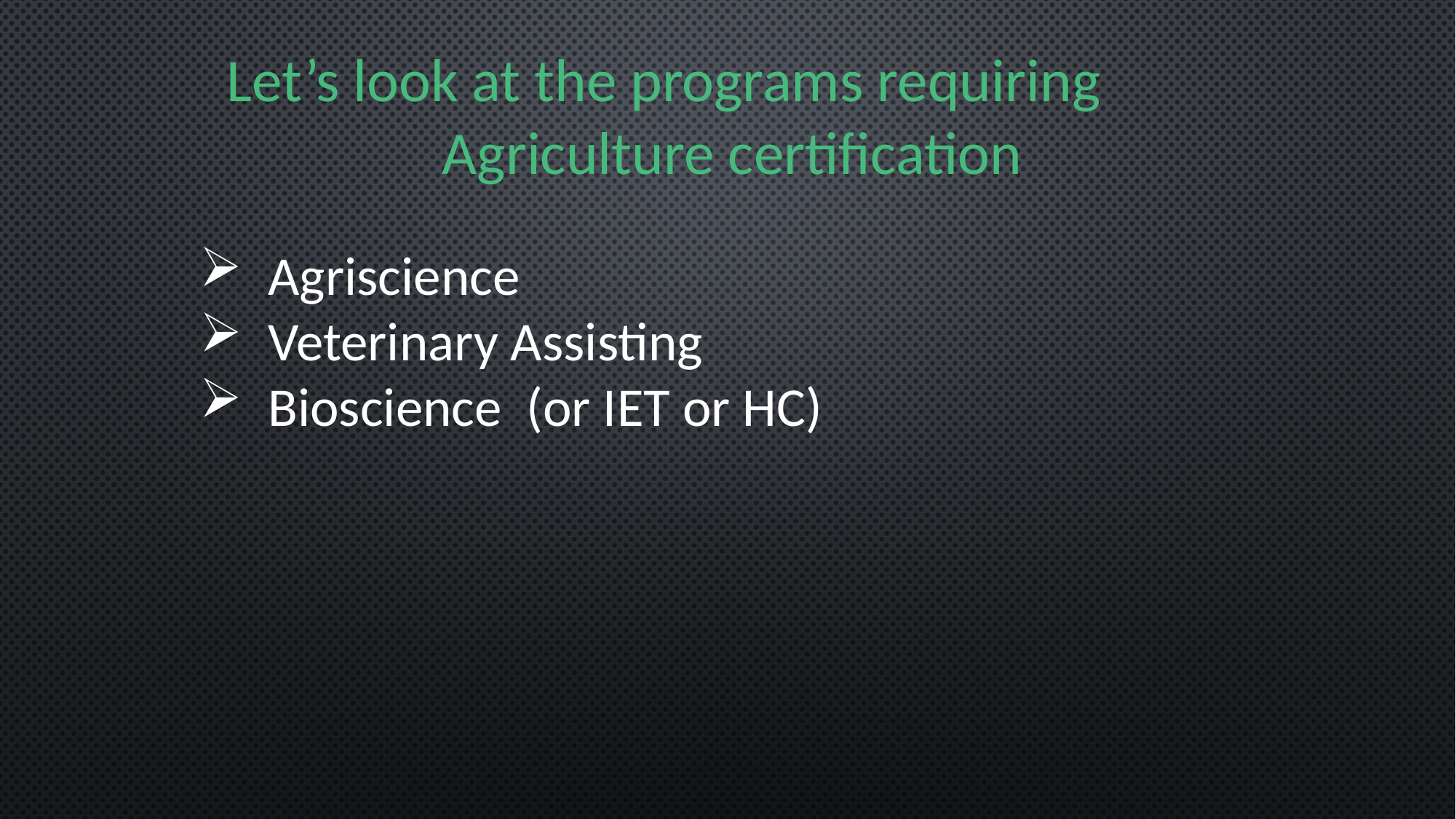

# Let’s look at the programs requiring           Agriculture certification
Agriscience
Veterinary Assisting
Bioscience  (or IET or HC)